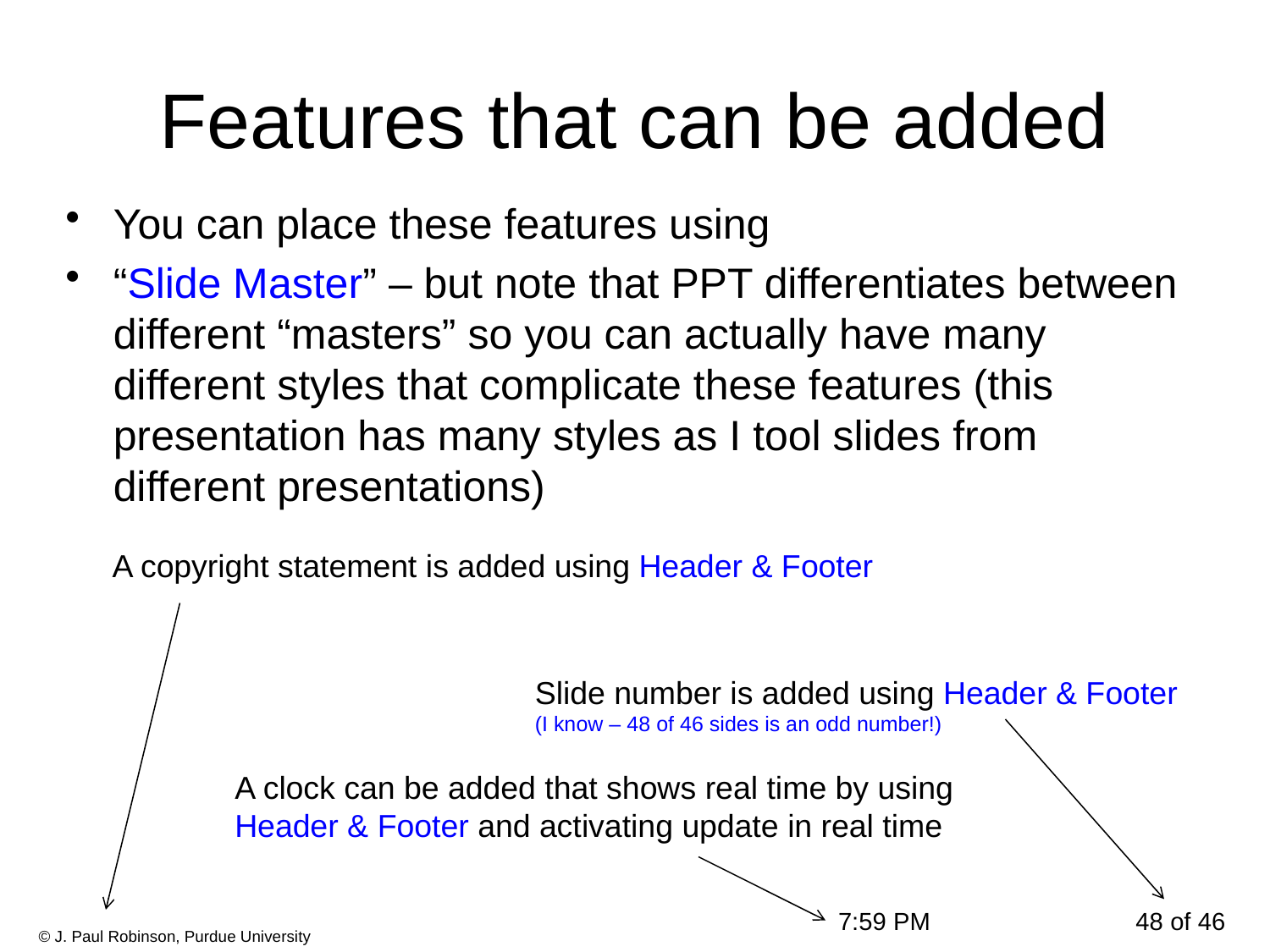

# Features that can be added
You can place these features using
“Slide Master” – but note that PPT differentiates between different “masters” so you can actually have many different styles that complicate these features (this presentation has many styles as I tool slides from different presentations)
A copyright statement is added using Header & Footer
Slide number is added using Header & Footer
(I know – 48 of 46 sides is an odd number!)
A clock can be added that shows real time by using Header & Footer and activating update in real time
7:59 PM
48 of 46
© J. Paul Robinson, Purdue University